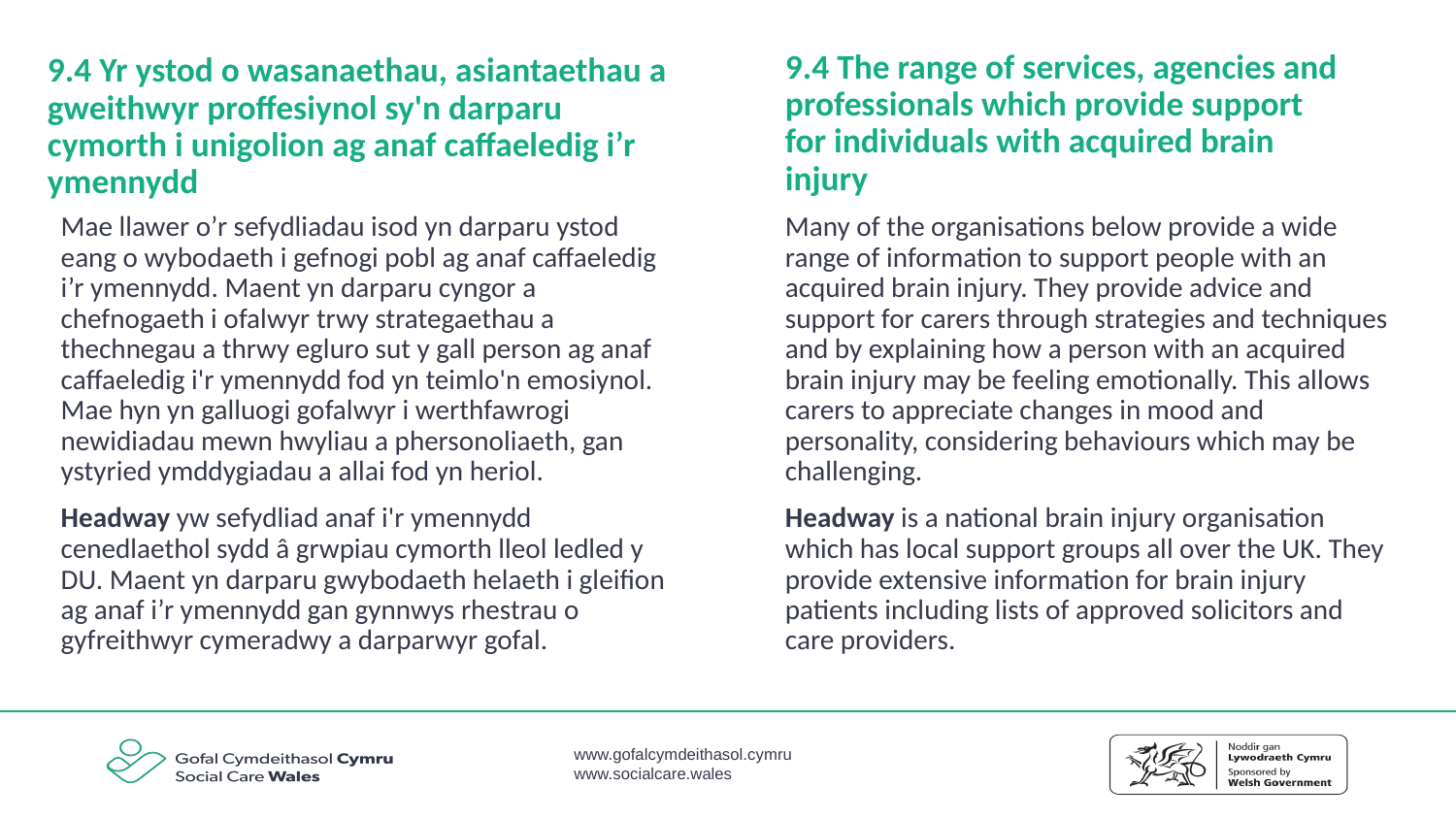

9.4 The range of services, agencies and professionals which provide support for individuals with acquired brain injury
9.4 Yr ystod o wasanaethau, asiantaethau a gweithwyr proffesiynol sy'n darparu cymorth i unigolion ag anaf caffaeledig i’r ymennydd
Mae llawer o’r sefydliadau isod yn darparu ystod eang o wybodaeth i gefnogi pobl ag anaf caffaeledig i’r ymennydd. Maent yn darparu cyngor a chefnogaeth i ofalwyr trwy strategaethau a thechnegau a thrwy egluro sut y gall person ag anaf caffaeledig i'r ymennydd fod yn teimlo'n emosiynol. Mae hyn yn galluogi gofalwyr i werthfawrogi newidiadau mewn hwyliau a phersonoliaeth, gan ystyried ymddygiadau a allai fod yn heriol.
Headway yw sefydliad anaf i'r ymennydd cenedlaethol sydd â grwpiau cymorth lleol ledled y DU. Maent yn darparu gwybodaeth helaeth i gleifion ag anaf i’r ymennydd gan gynnwys rhestrau o gyfreithwyr cymeradwy a darparwyr gofal.
Many of the organisations below provide a wide range of information to support people with an acquired brain injury. They provide advice and support for carers through strategies and techniques and by explaining how a person with an acquired brain injury may be feeling emotionally. This allows carers to appreciate changes in mood and personality, considering behaviours which may be challenging.
Headway is a national brain injury organisation which has local support groups all over the UK. They provide extensive information for brain injury patients including lists of approved solicitors and care providers.